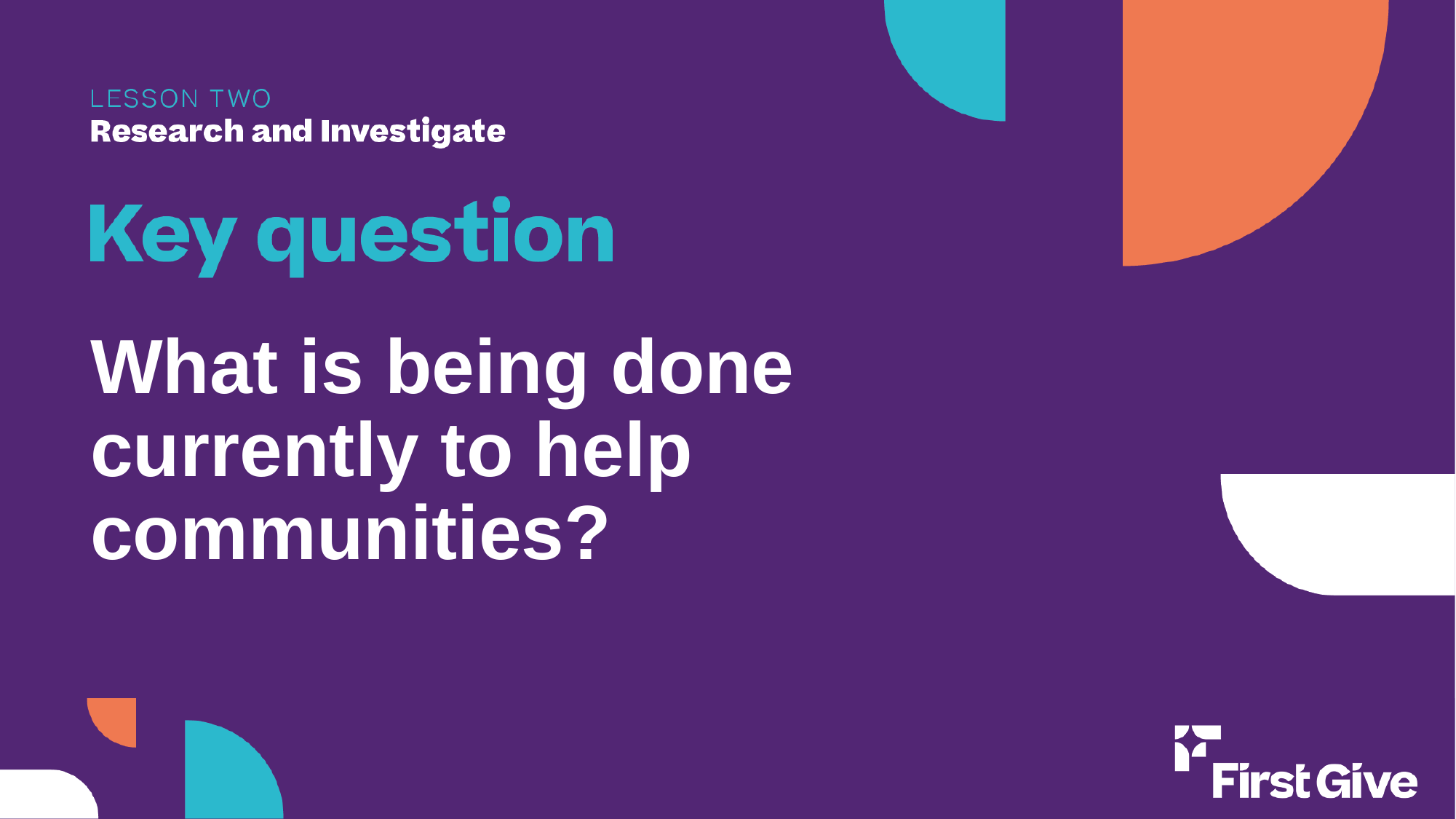

What is being done currently to help communities?